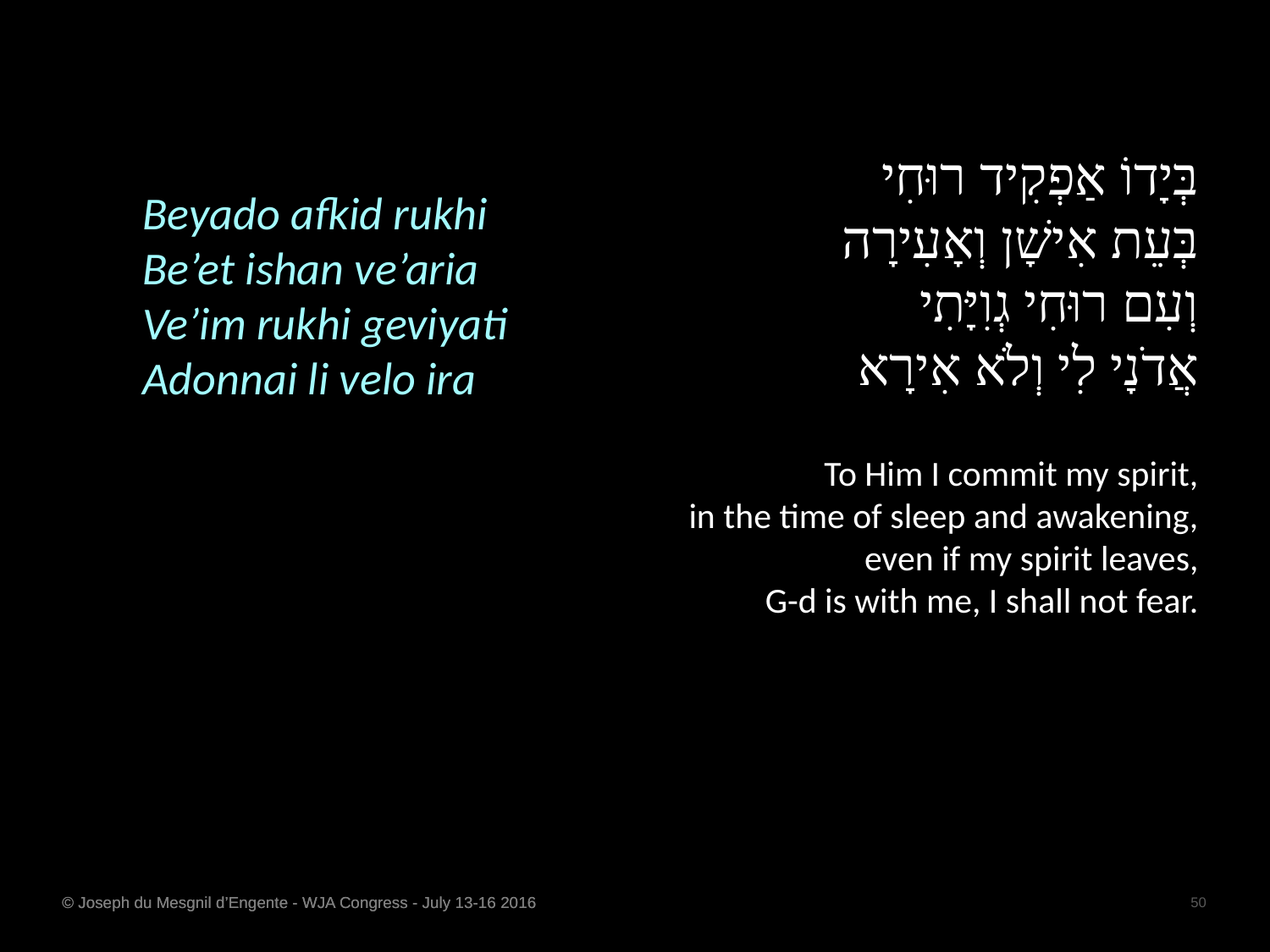

בְּיָדוֹ אַפְקִיד רוּחִי
בְּעֵת אִישָׁן וְאָעִירָה
וְעִם רוּחִי גְוִיָּתִי
אֲדֹנָי לִי וְלֹא אִירָא
Beyado afkid rukhi
Be’et ishan ve’aria
Ve’im rukhi geviyati
Adonnai li velo ira
To Him I commit my spirit,
in the time of sleep and awakening,
even if my spirit leaves,
G-d is with me, I shall not fear.
© Joseph du Mesgnil d’Engente - WJA Congress - July 13-16 2016
50